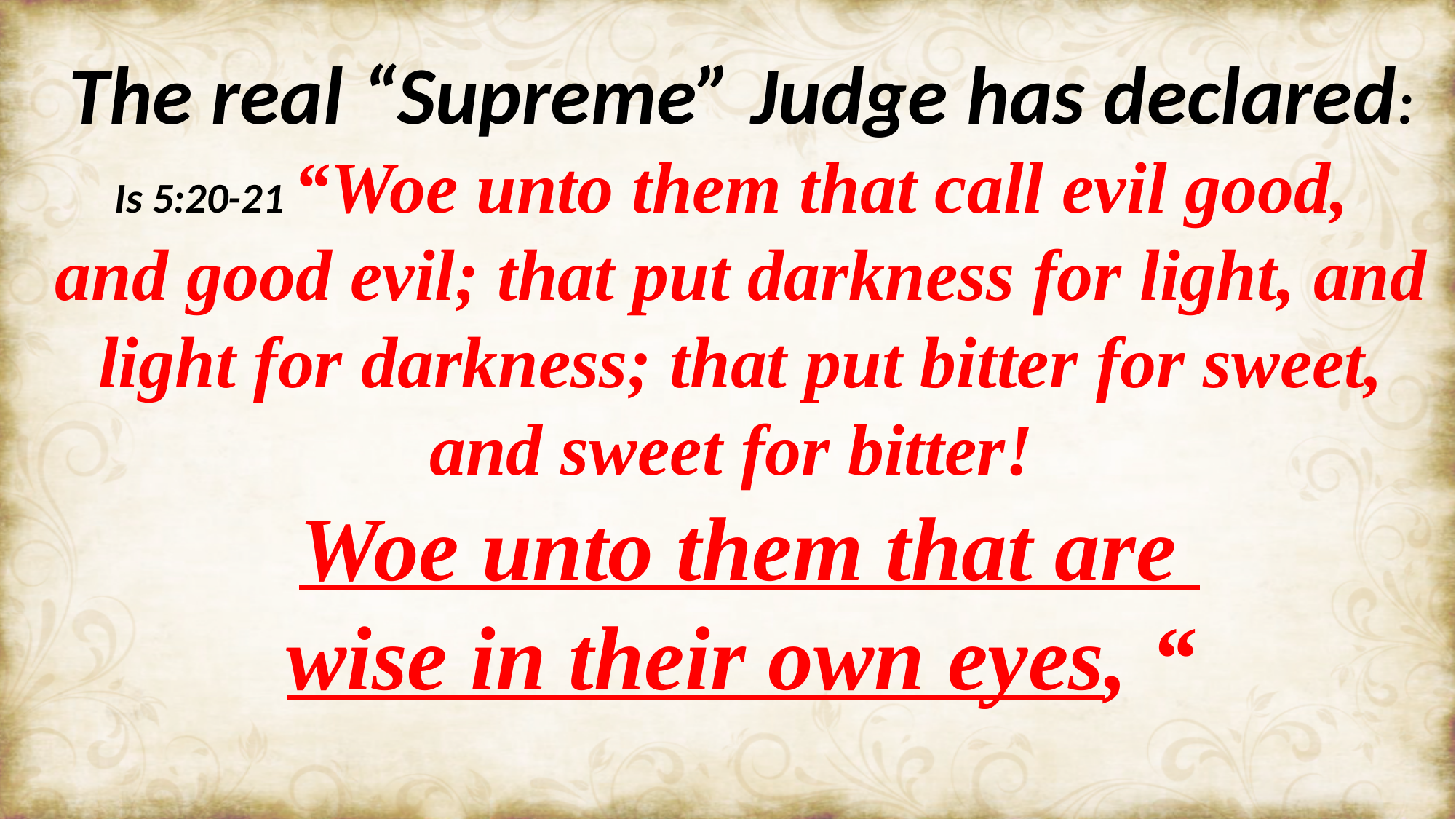

The real “Supreme” Judge has declared:
Is 5:20-21 “Woe unto them that call evil good,
and good evil; that put darkness for light, and light for darkness; that put bitter for sweet, and sweet for bitter!
 Woe unto them that are
wise in their own eyes, “